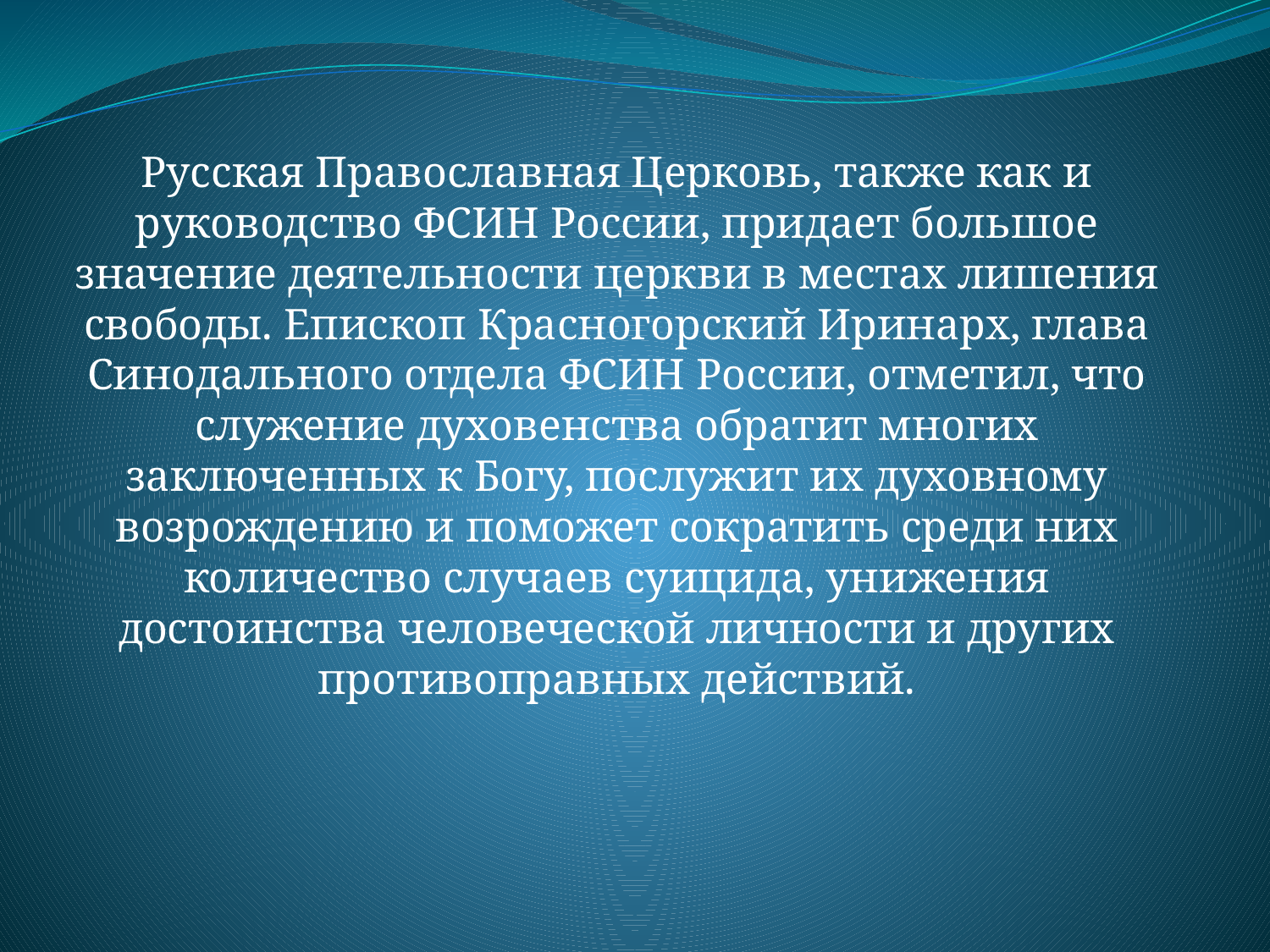

Русская Православная Церковь, также как и руководство ФСИН России, придает большое значение деятельности церкви в местах лишения свободы. Епископ Красногорский Иринарх, глава Синодального отдела ФСИН России, отметил, что служение духовенства обратит многих заключенных к Богу, послужит их духовному возрождению и поможет сократить среди них количество случаев суицида, унижения достоинства человеческой личности и других противоправных действий.
#